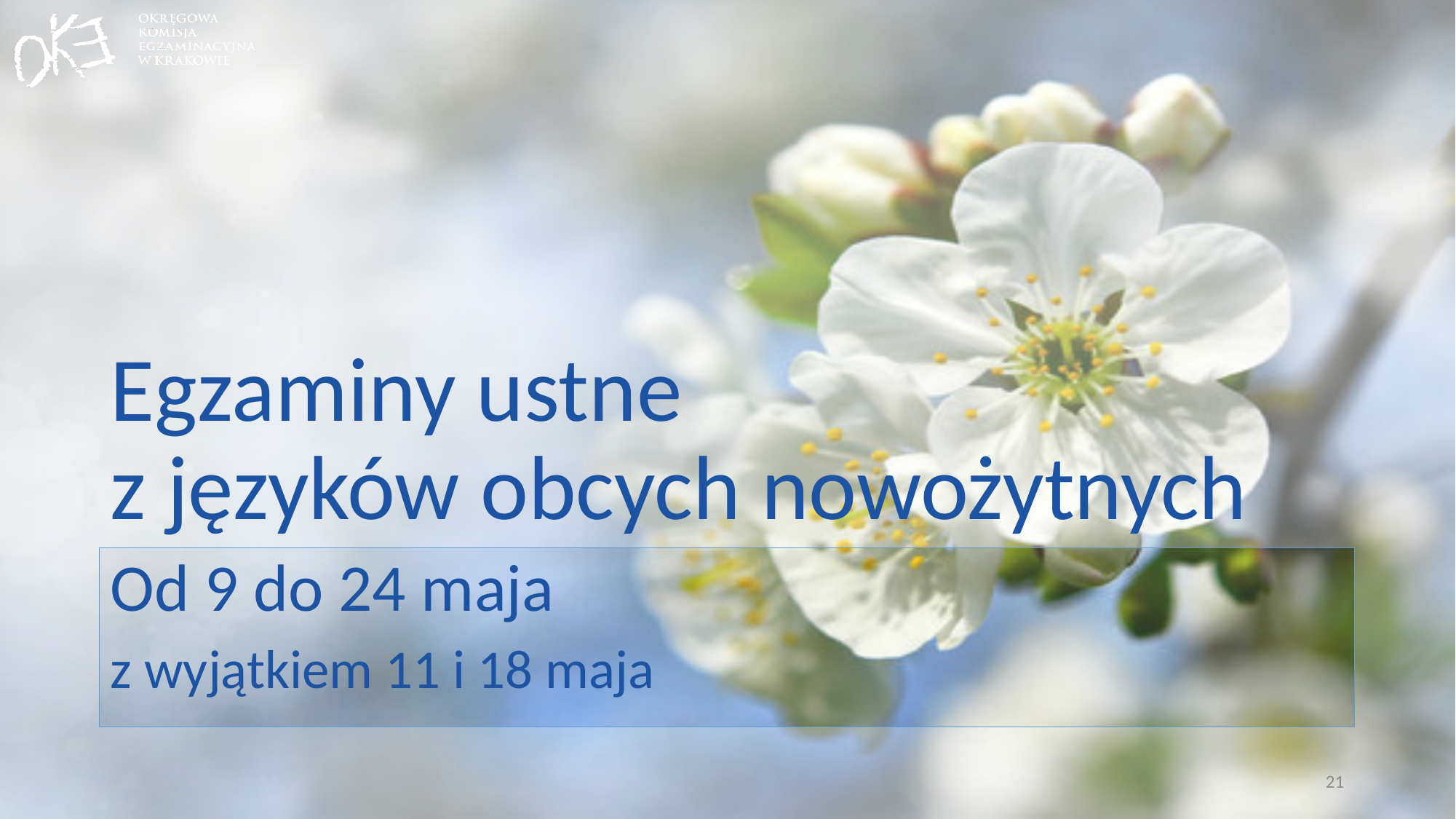

# Egzaminy ustne z języków obcych nowożytnych
Od 9 do 24 maja
z wyjątkiem 11 i 18 maja
21